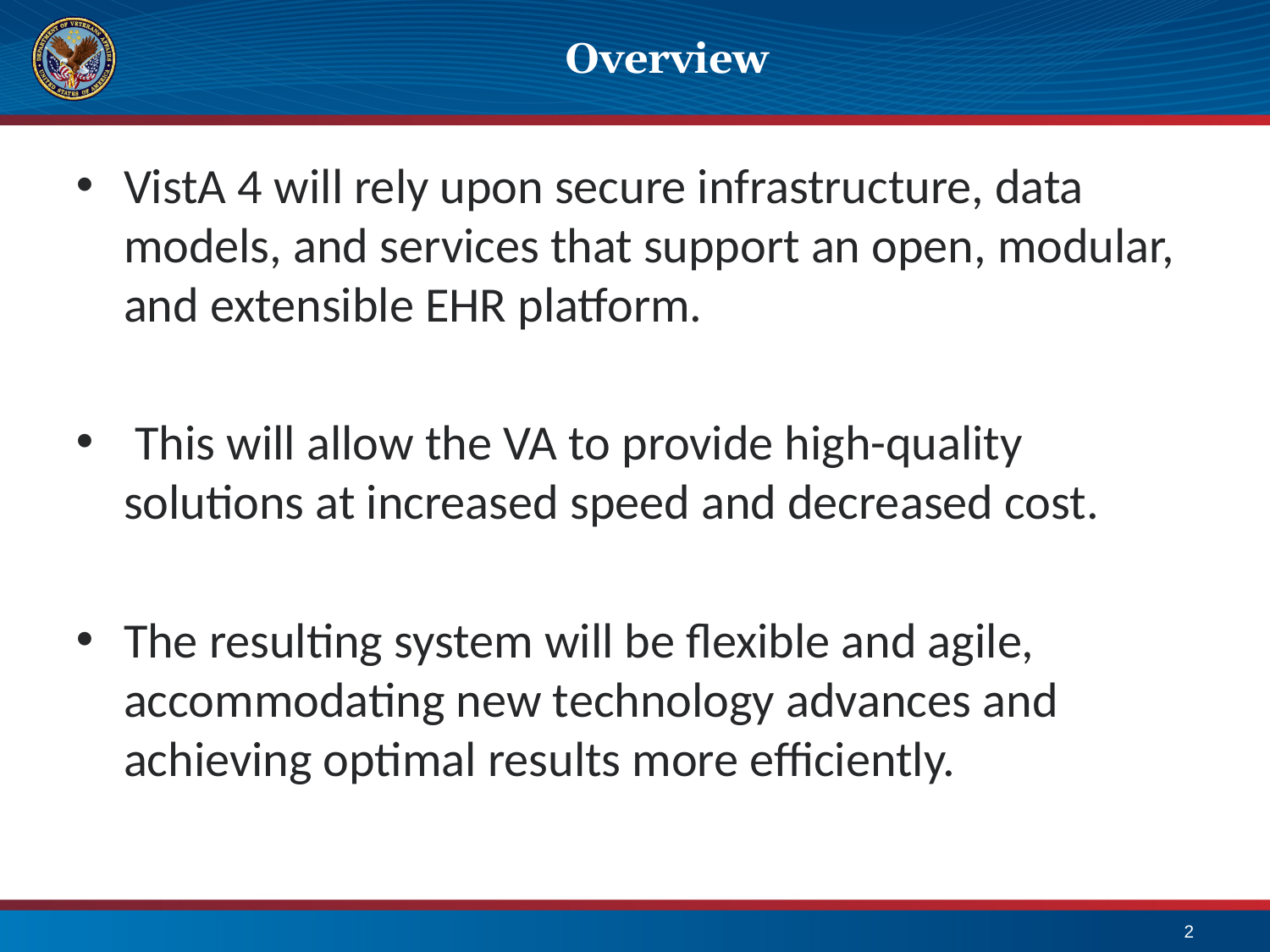

# Overview
VistA 4 will rely upon secure infrastructure, data models, and services that support an open, modular, and extensible EHR platform.

 This will allow the VA to provide high-quality solutions at increased speed and decreased cost.

The resulting system will be flexible and agile, accommodating new technology advances and achieving optimal results more efficiently.

2